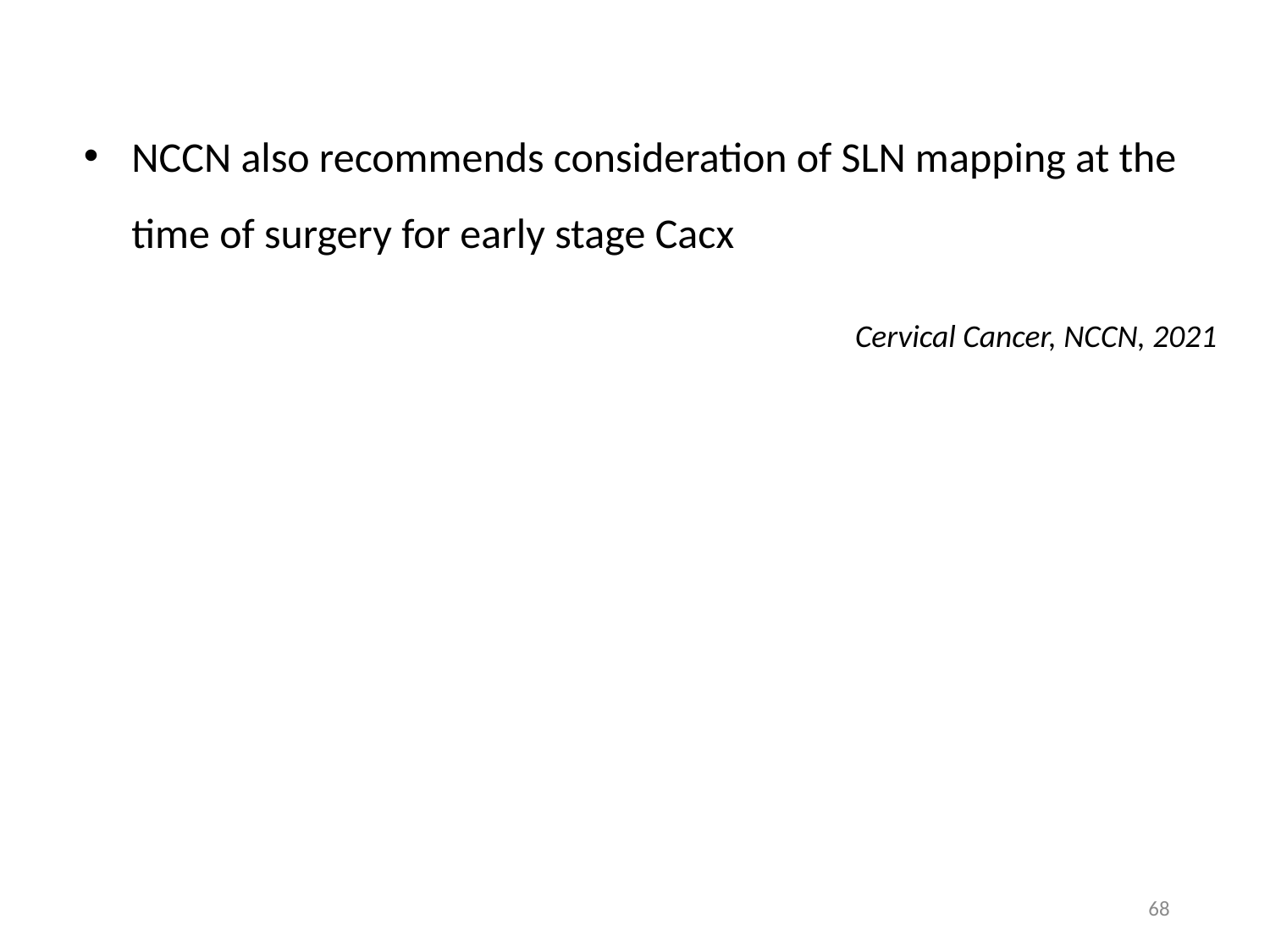

NCCN also recommends consideration of SLN mapping at the time of surgery for early stage Cacx
Cervical Cancer, NCCN, 2021
68